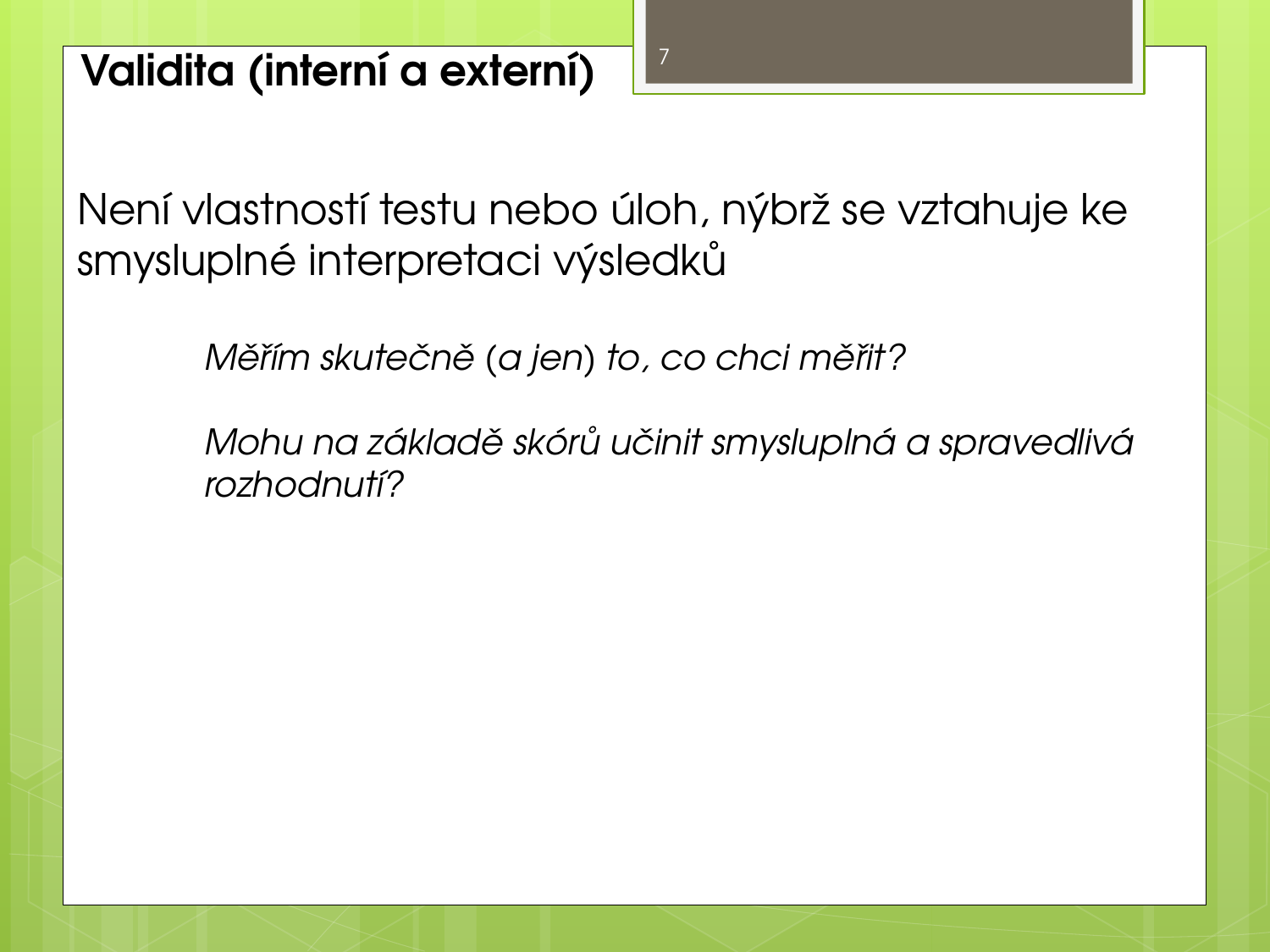

7
Validita (interní a externí)
Není vlastností testu nebo úloh, nýbrž se vztahuje ke smysluplné interpretaci výsledků

	Měřím skutečně (a jen) to, co chci měřit?

	Mohu na základě skórů učinit smysluplná a spravedlivá 	rozhodnutí?